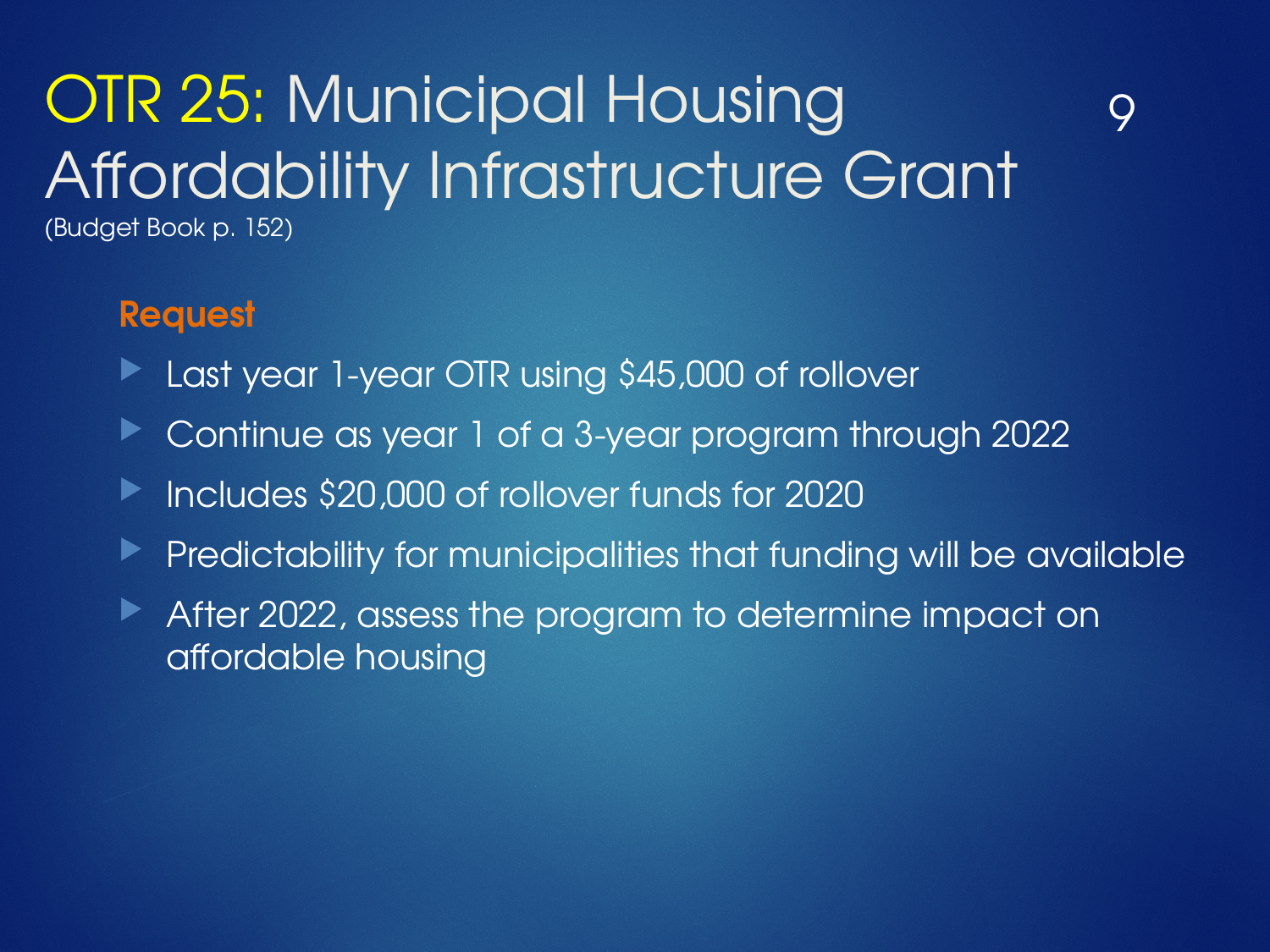

9
# OTR 25: Municipal Housing Affordability Infrastructure Grant (Budget Book p. 152)
Request
Last year 1-year OTR using $45,000 of rollover
Continue as year 1 of a 3-year program through 2022
Includes $20,000 of rollover funds for 2020
Predictability for municipalities that funding will be available
After 2022, assess the program to determine impact on affordable housing